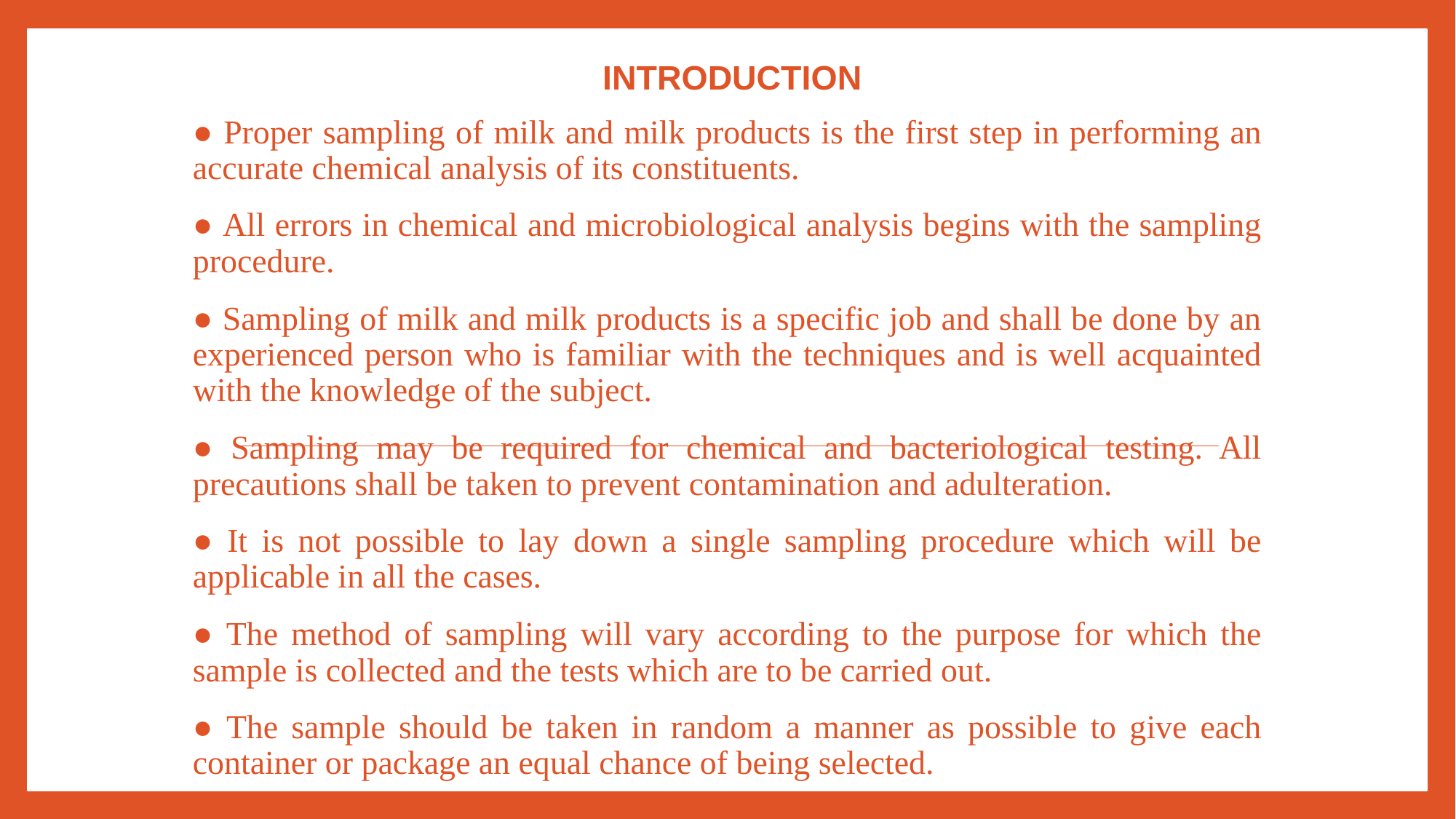

# Introduction
● Proper sampling of milk and milk products is the first step in performing an accurate chemical analysis of its constituents.
● All errors in chemical and microbiological analysis begins with the sampling procedure.
● Sampling of milk and milk products is a specific job and shall be done by an experienced person who is familiar with the techniques and is well acquainted with the knowledge of the subject.
● Sampling may be required for chemical and bacteriological testing. All precautions shall be taken to prevent contamination and adulteration.
● It is not possible to lay down a single sampling procedure which will be applicable in all the cases.
● The method of sampling will vary according to the purpose for which the sample is collected and the tests which are to be carried out.
● The sample should be taken in random a manner as possible to give each container or package an equal chance of being selected.